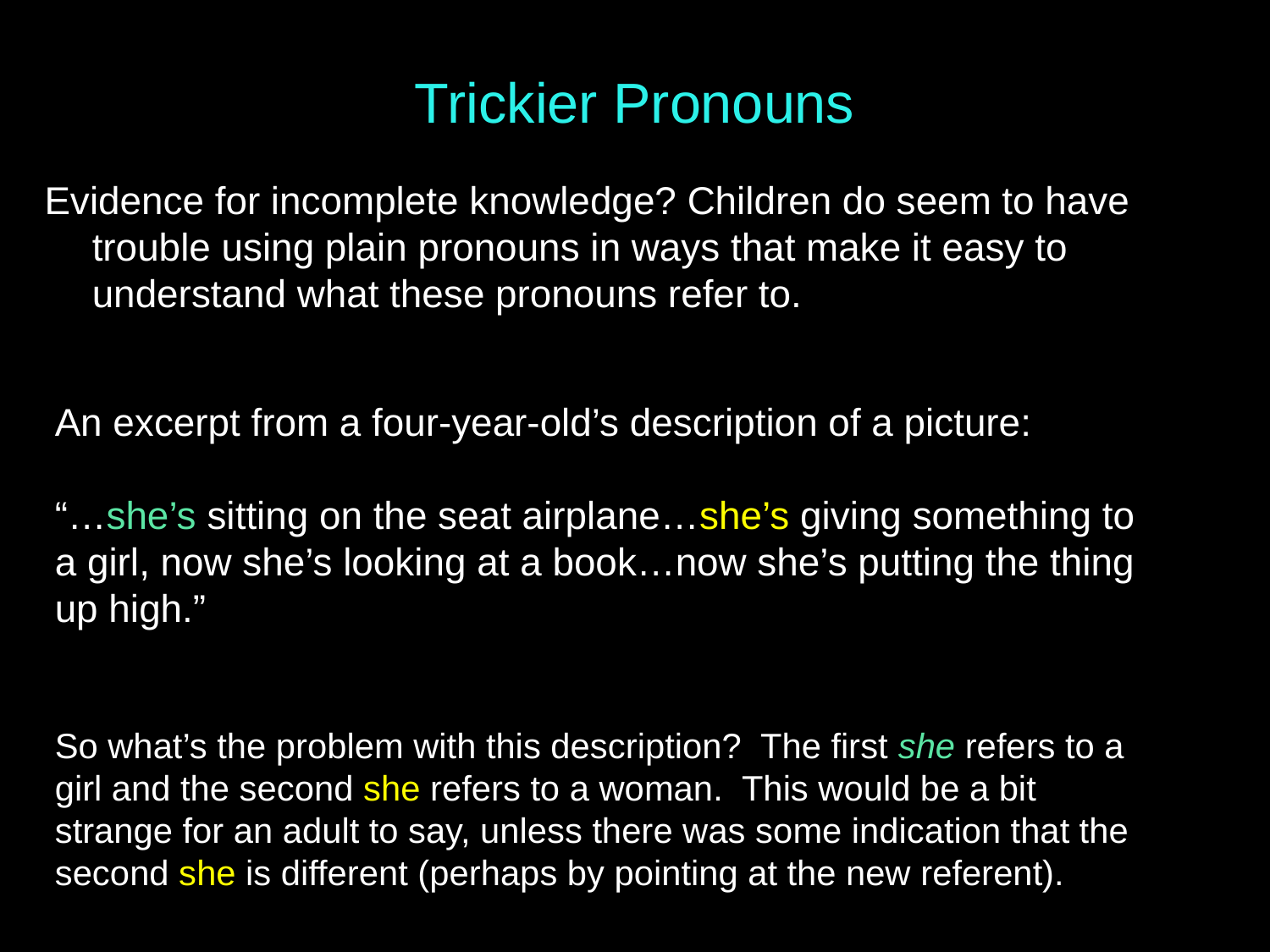

# Trickier Pronouns
Evidence for incomplete knowledge? Children do seem to have trouble using plain pronouns in ways that make it easy to understand what these pronouns refer to.

An excerpt from a four-year-old’s description of a picture:

“…she’s sitting on the seat airplane…she’s giving something to a girl, now she’s looking at a book…now she’s putting the thing up high.”

So what’s the problem with this description?  The first she refers to a girl and the second she refers to a woman.  This would be a bit strange for an adult to say, unless there was some indication that the second she is different (perhaps by pointing at the new referent).